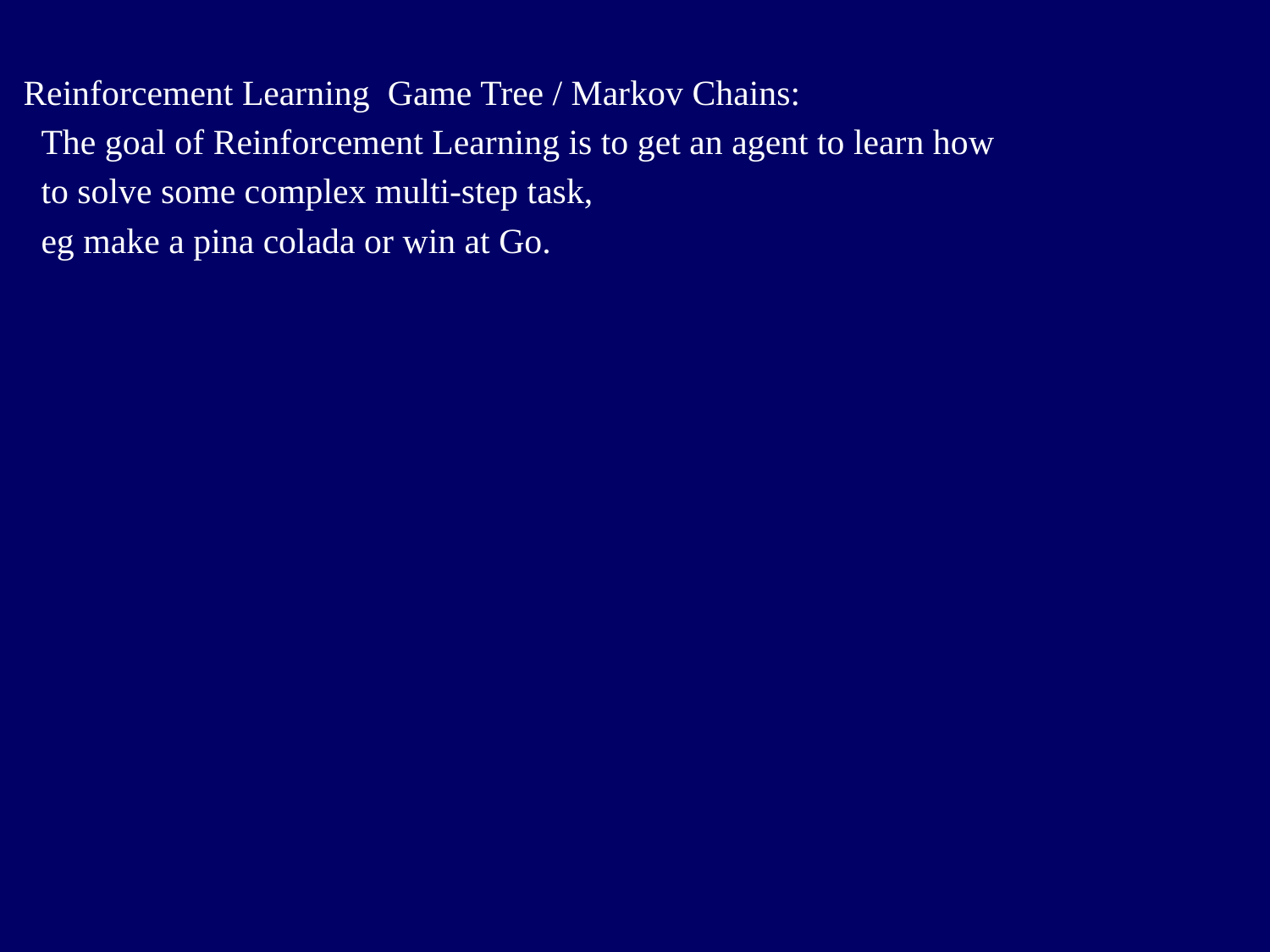

Reinforcement Learning  Game Tree / Markov Chains:
  The goal of Reinforcement Learning is to get an agent to learn how
  to solve some complex multi-step task,
  eg make a pina colada or win at Go.